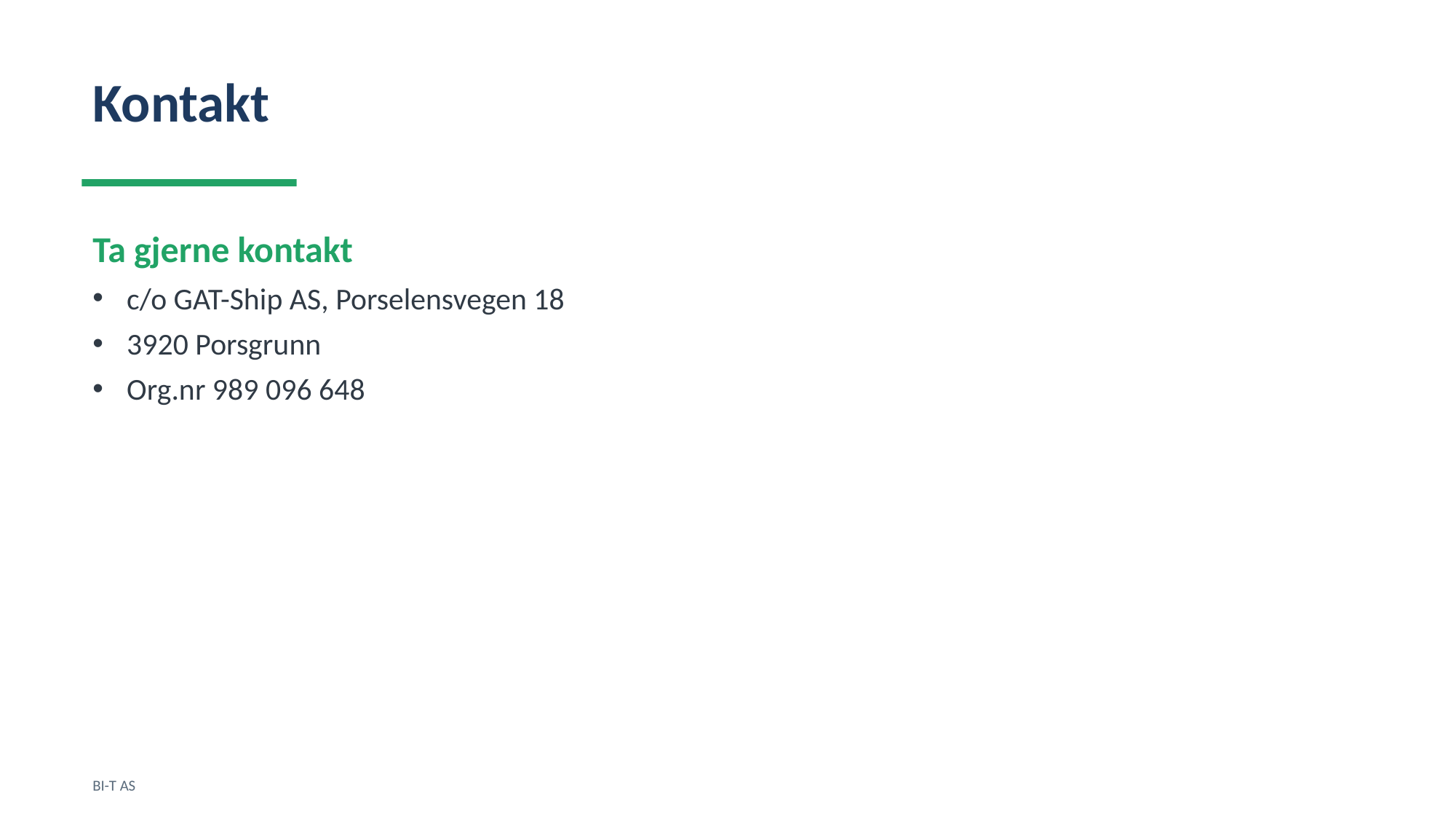

Kontakt

Ta gjerne kontakt
c/o GAT-Ship AS, Porselensvegen 18
3920 Porsgrunn
Org.nr 989 096 648
BI-T AS